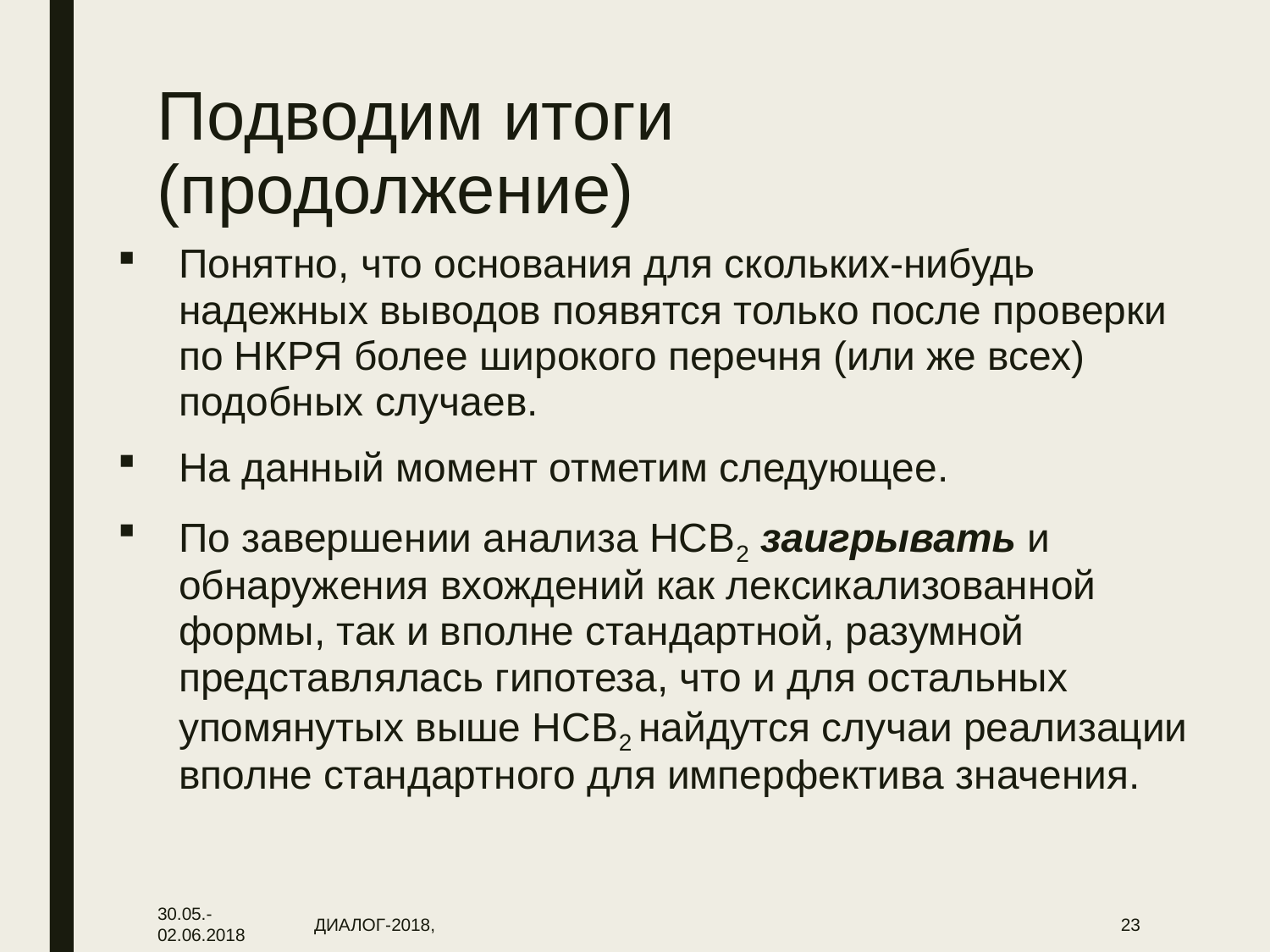

# Подводим итоги (продолжение)
Понятно, что основания для скольких-нибудь надежных выводов появятся только после проверки по НКРЯ более широкого перечня (или же всех) подобных случаев.
На данный момент отметим следующее.
По завершении анализа НСВ2 заигрывать и обнаружения вхождений как лексикализованной формы, так и вполне стандартной, разумной представлялась гипотеза, что и для остальных упомянутых выше НСВ2 найдутся случаи реализации вполне стандартного для имперфектива значения.
30.05.-02.06.2018
ДИАЛОГ-2018,
23